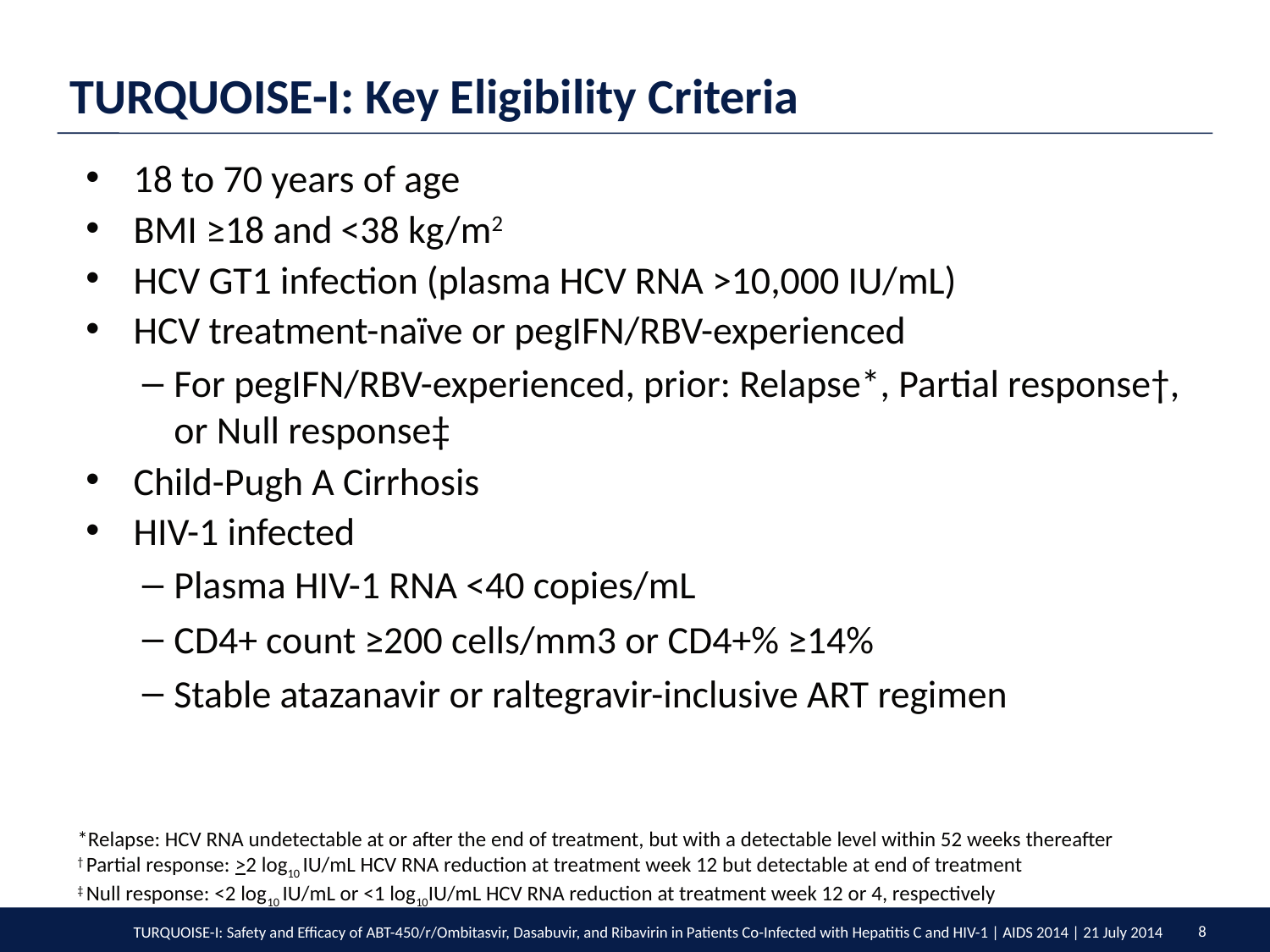

# TURQUOISE-I: Key Eligibility Criteria
18 to 70 years of age
BMI ≥18 and <38 kg/m2
HCV GT1 infection (plasma HCV RNA >10,000 IU/mL)
HCV treatment-naïve or pegIFN/RBV-experienced
For pegIFN/RBV-experienced, prior: Relapse*, Partial response†, or Null response‡
Child-Pugh A Cirrhosis
HIV-1 infected
Plasma HIV-1 RNA <40 copies/mL
CD4+ count ≥200 cells/mm3 or CD4+% ≥14%
Stable atazanavir or raltegravir-inclusive ART regimen
*Relapse: HCV RNA undetectable at or after the end of treatment, but with a detectable level within 52 weeks thereafter
† Partial response: >2 log10 IU/mL HCV RNA reduction at treatment week 12 but detectable at end of treatment
‡ Null response: <2 log10 IU/mL or <1 log10IU/mL HCV RNA reduction at treatment week 12 or 4, respectively